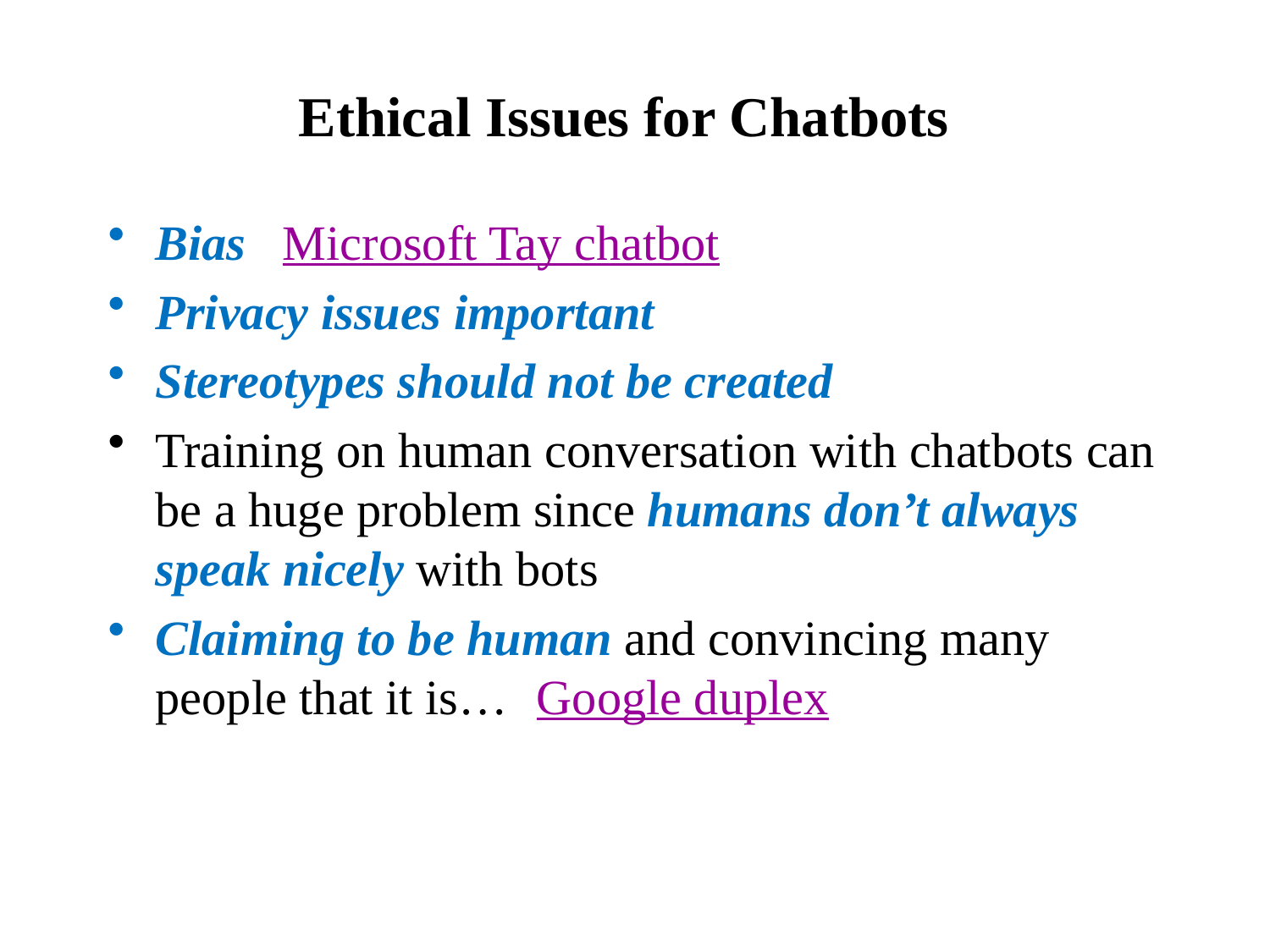

# Ethical Issues for Chatbots
Bias  	Microsoft Tay chatbot
Privacy issues important
Stereotypes should not be created
Training on human conversation with chatbots can be a huge problem since humans don’t always speak nicely with bots
Claiming to be human and convincing many people that it is… 	Google duplex